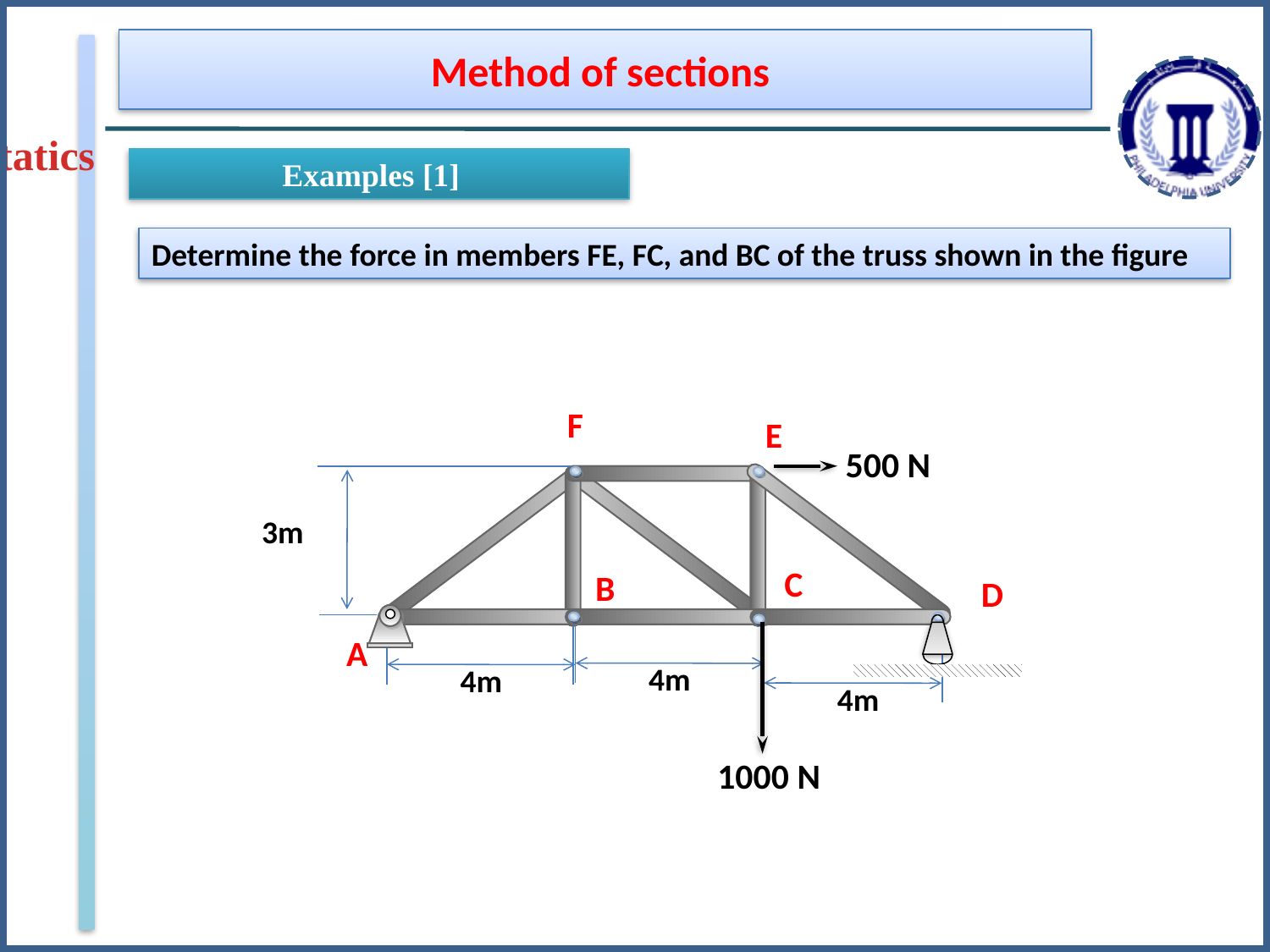

Method of sections

Statics
Examples [1]
Determine the force in members FE, FC, and BC of the truss shown in the figure

F
E

500 N

3m

C
B
D

A
4m
4m
4m
1000 N